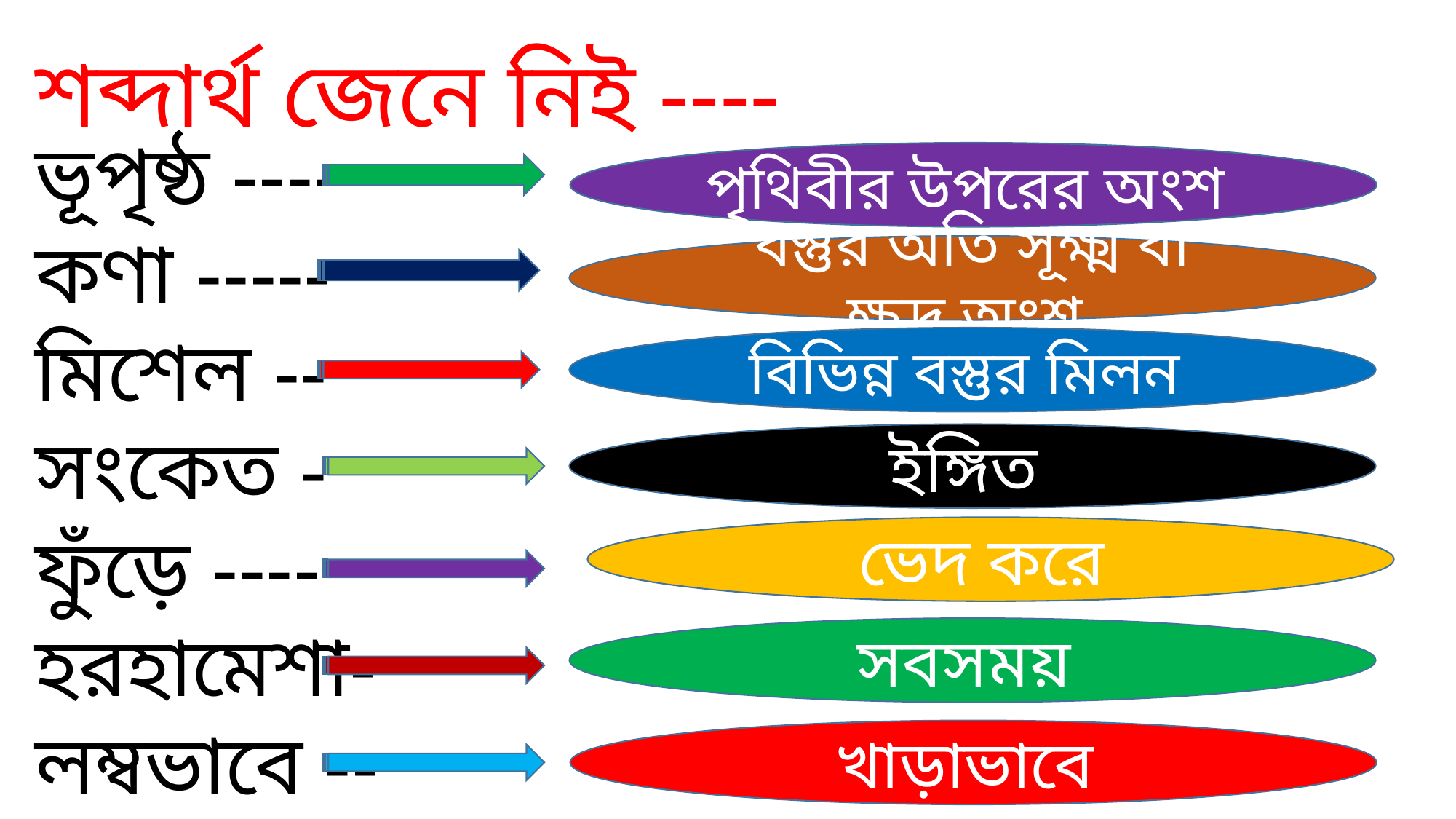

শব্দার্থ জেনে নিই ----
ভূপৃষ্ঠ ----
কণা -----
মিশেল --
সংকেত -
ফুঁড়ে ----
হরহামেশা-
লম্বভাবে --
পৃথিবীর উপরের অংশ

বস্তুর অতি সূক্ষ্ম বা ক্ষুদ্র অংশ

বিভিন্ন বস্তুর মিলন

ইঙ্গিত

ভেদ করে

সবসময়

খাড়াভাবে